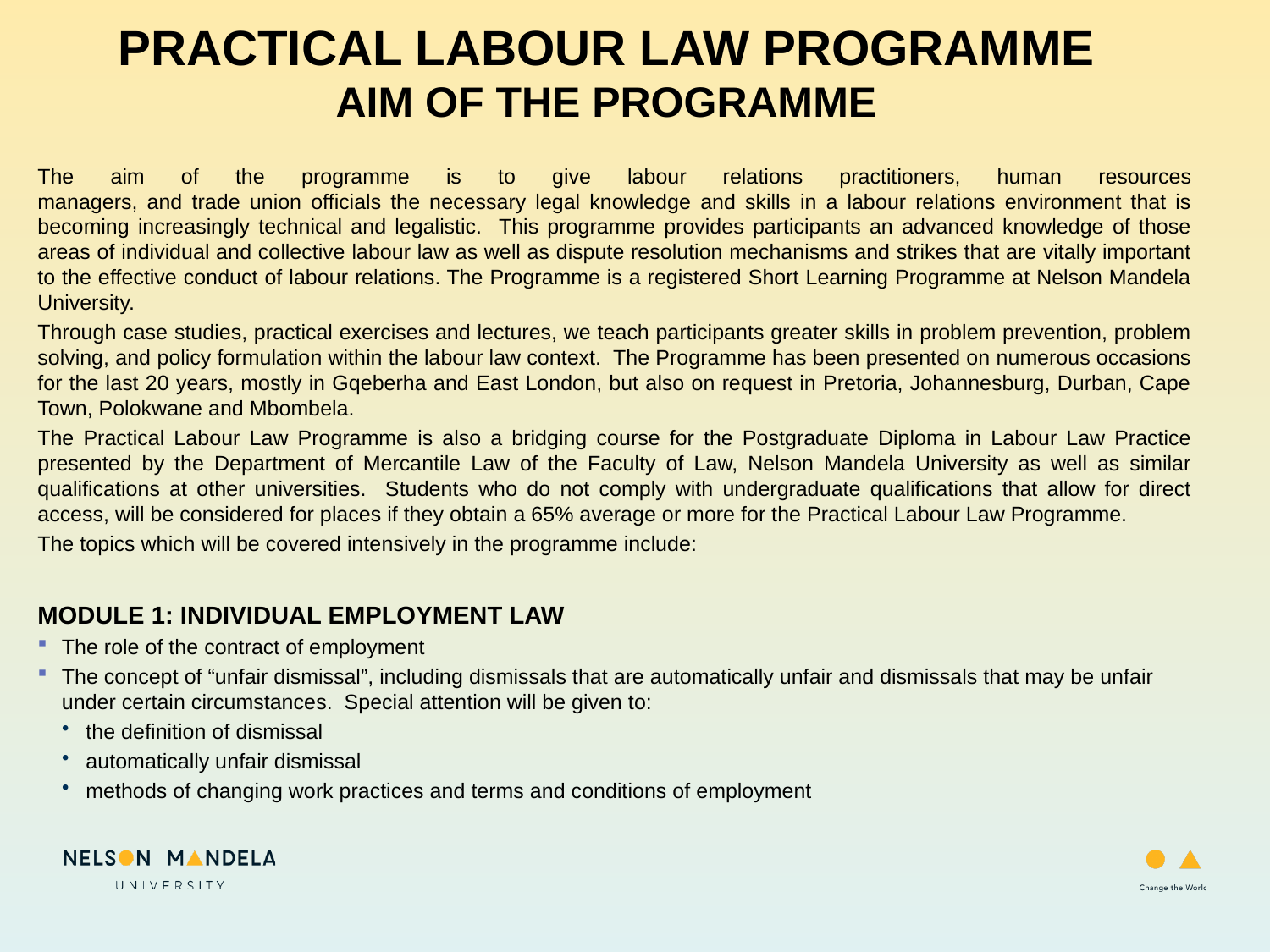

# PRACTICAL LABOUR LAW PROGRAMME AIM OF THE PROGRAMME
The aim of the programme is to give labour relations practitioners, human resources
managers, and trade union officials the necessary legal knowledge and skills in a labour relations environment that is becoming increasingly technical and legalistic.  This programme provides participants an advanced knowledge of those areas of individual and collective labour law as well as dispute resolution mechanisms and strikes that are vitally important to the effective conduct of labour relations. The Programme is a registered Short Learning Programme at Nelson Mandela University.
Through case studies, practical exercises and lectures, we teach participants greater skills in problem prevention, problem solving, and policy formulation within the labour law context.  The Programme has been presented on numerous occasions for the last 20 years, mostly in Gqeberha and East London, but also on request in Pretoria, Johannesburg, Durban, Cape Town, Polokwane and Mbombela.
The Practical Labour Law Programme is also a bridging course for the Postgraduate Diploma in Labour Law Practice presented by the Department of Mercantile Law of the Faculty of Law, Nelson Mandela University as well as similar qualifications at other universities.  Students who do not comply with undergraduate qualifications that allow for direct access, will be considered for places if they obtain a 65% average or more for the Practical Labour Law Programme.
The topics which will be covered intensively in the programme include:

MODULE 1: INDIVIDUAL EMPLOYMENT LAW
The role of the contract of employment
The concept of “unfair dismissal”, including dismissals that are automatically unfair and dismissals that may be unfair under certain circumstances.  Special attention will be given to:
the definition of dismissal
automatically unfair dismissal
methods of changing work practices and terms and conditions of employment